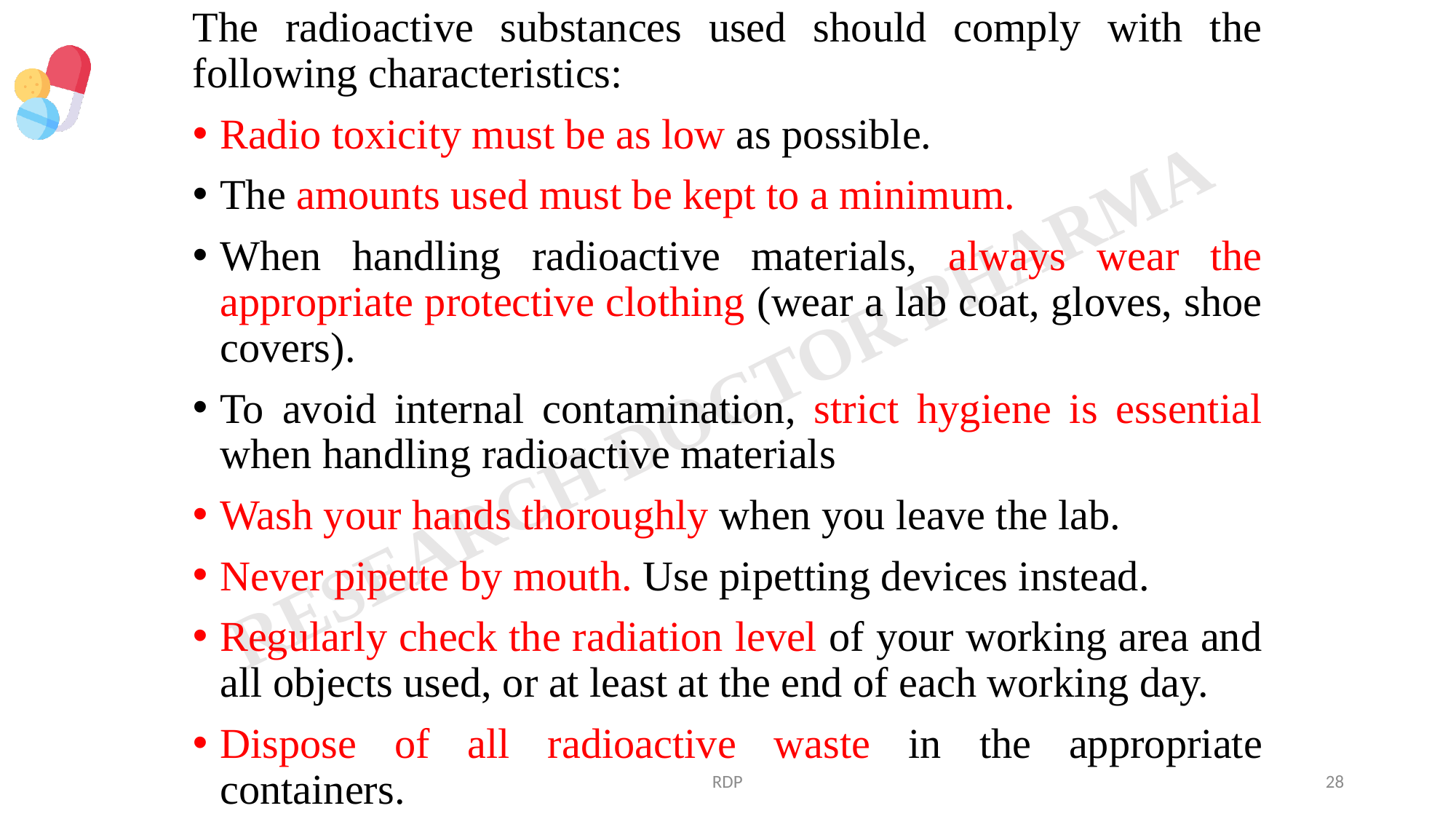

The radioactive substances used should comply with the following characteristics:
Radio toxicity must be as low as possible.
The amounts used must be kept to a minimum.
When handling radioactive materials, always wear the appropriate protective clothing (wear a lab coat, gloves, shoe covers).
To avoid internal contamination, strict hygiene is essential when handling radioactive materials
Wash your hands thoroughly when you leave the lab.
Never pipette by mouth. Use pipetting devices instead.
Regularly check the radiation level of your working area and all objects used, or at least at the end of each working day.
Dispose of all radioactive waste in the appropriate containers.

RDP
28